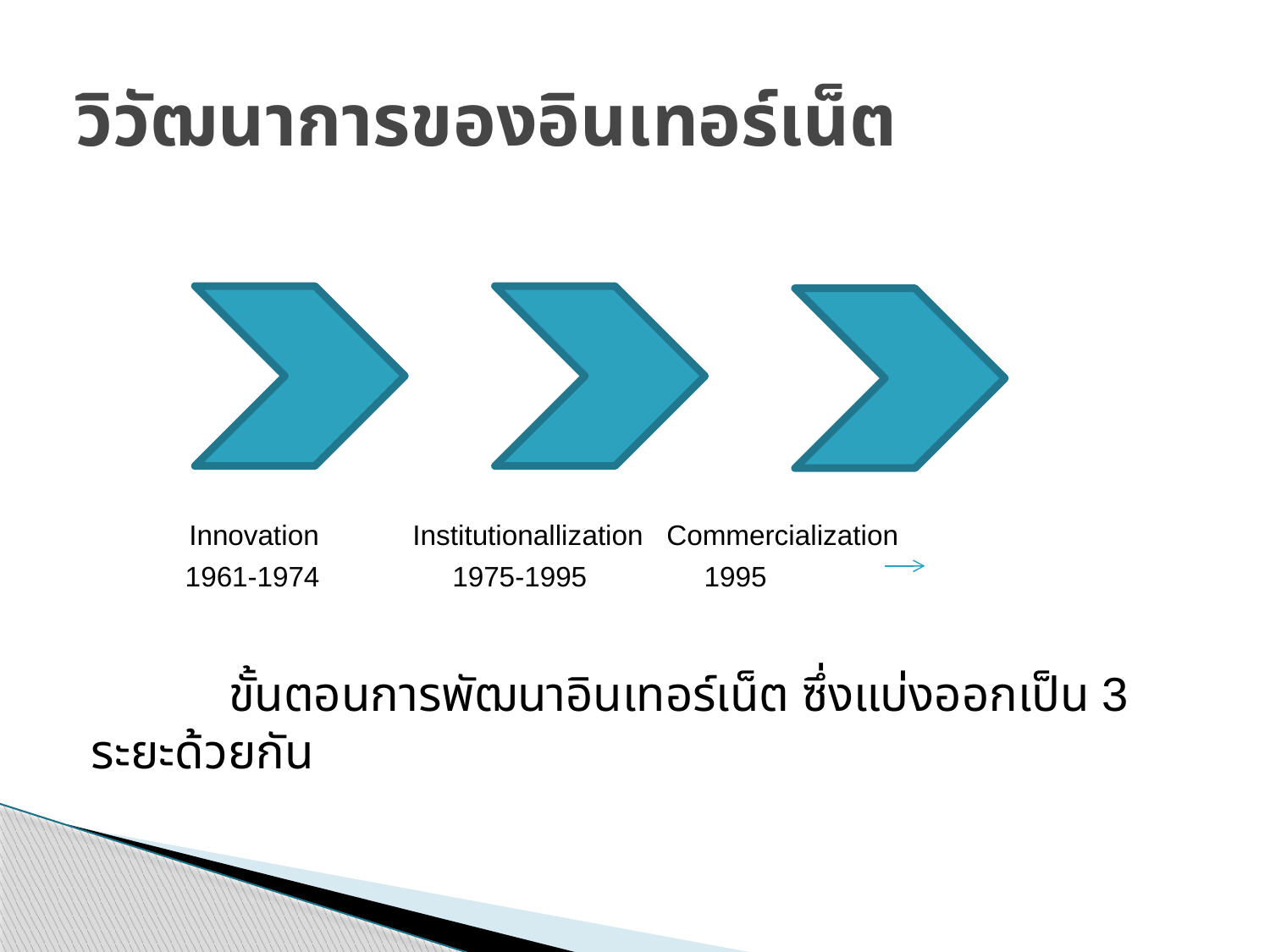

# วิวัฒนาการของอินเทอร์เน็ต

           Innovation            Institutionallization   Commercialization
            1961-1974                 1975-1995               1995

           ขั้นตอนการพัฒนาอินเทอร์เน็ต ซึ่งแบ่งออกเป็น 3 ระยะด้วยกัน